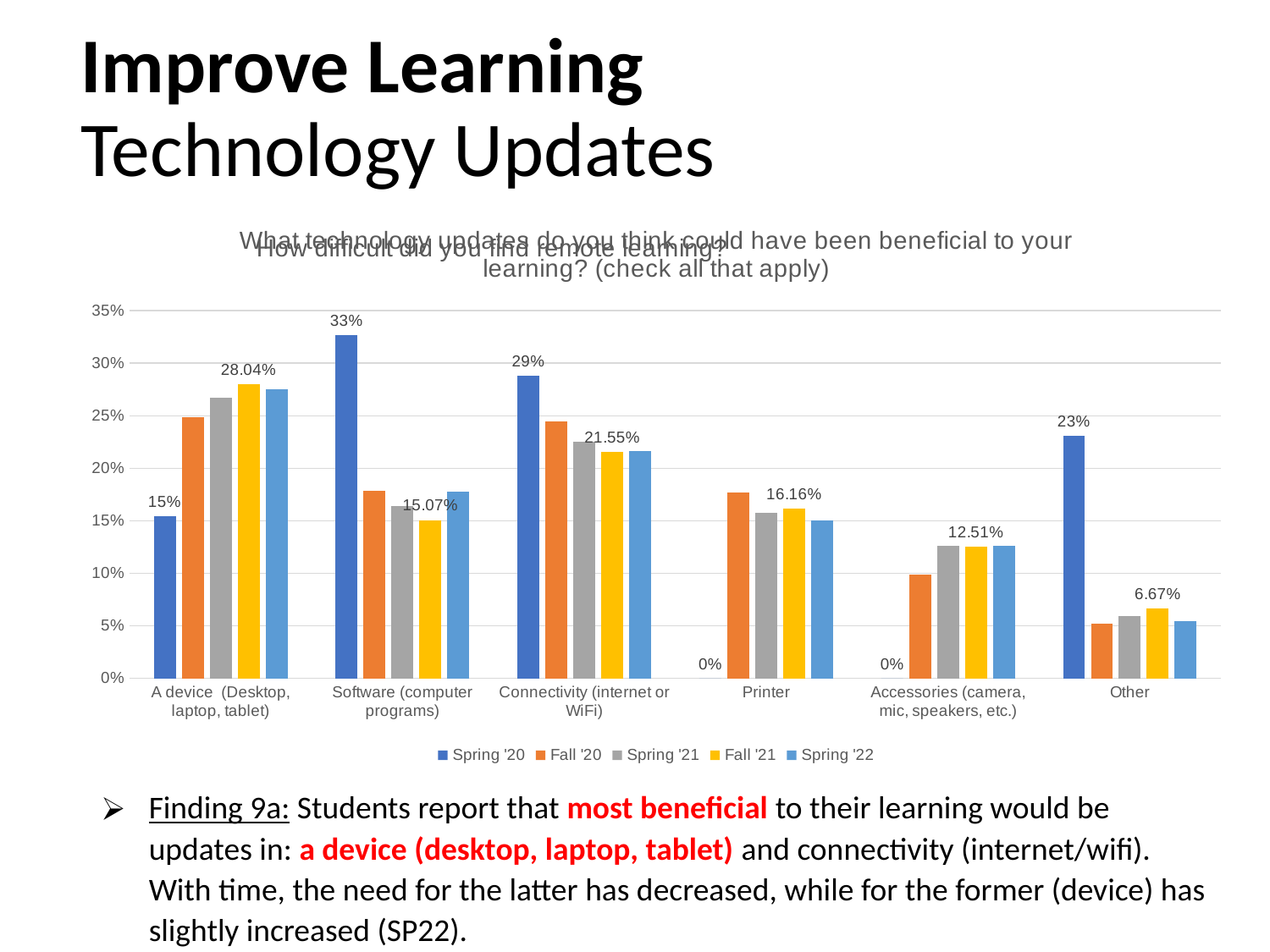

# Improve Learning Technology Updates

### Chart: What technology updates do you think could have been beneficial to your learning? (check all that apply)

| Category | Spring '20 | Fall '20 | Spring '21 | Fall '21 | Spring '22 |
|---|---|---|---|---|---|
| A device  (Desktop, laptop, tablet) | 0.1543450064850843 | 0.24850462207721588 | 0.2674 | 0.2804 | 0.2749 |
| Software (computer programs) | 0.32684824902723736 | 0.1789015769439913 | 0.1644 | 0.1507 | 0.178 |
| Connectivity (internet or WiFi) | 0.28793774319066145 | 0.24469820554649266 | 0.2253 | 0.2155 | 0.2165 |
| Printer | 0.0 | 0.17727025557368134 | 0.1574 | 0.1616 | 0.1501 |
| Accessories (camera, mic, speakers, etc.) | 0.0 | 0.09842305600870038 | 0.1258 | 0.1251 | 0.1262 |
| Other | 0.23086900129701687 | 0.052202283849918436 | 0.0597 | 0.0667 | 0.0544 |

### Chart: How difficult did you find remote learning?

| Category |
|---|
Finding 9a: Students report that most beneficial to their learning would be updates in: a device (desktop, laptop, tablet) and connectivity (internet/wifi). With time, the need for the latter has decreased, while for the former (device) has slightly increased (SP22).